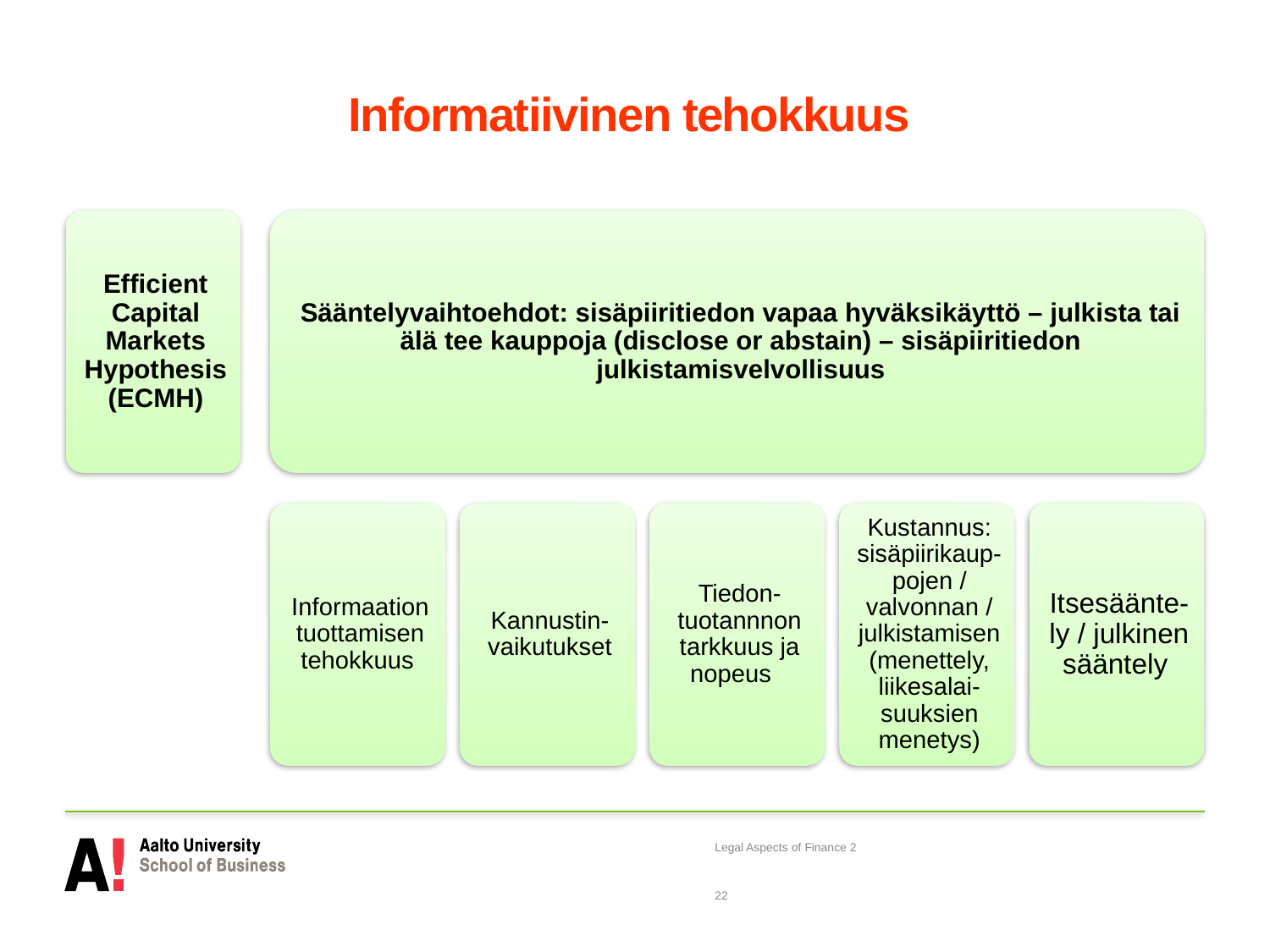

# Informatiivinen tehokkuus
Efficient Capital Markets Hypothesis (ECMH)
Sääntelyvaihtoehdot: sisäpiiritiedon vapaa hyväksikäyttö – julkista tai älä tee kauppoja (disclose or abstain) – sisäpiiritiedon julkistamisvelvollisuus
Informaation tuottamisen tehokkuus
Kannustin-vaikutukset
Tiedon-tuotannnon tarkkuus ja nopeus
Kustannus: sisäpiirikaup-pojen / valvonnan / julkistamisen (menettely, liikesalai-suuksien menetys)
Itsesäänte-ly / julkinen sääntely
Legal Aspects of Finance 2
22